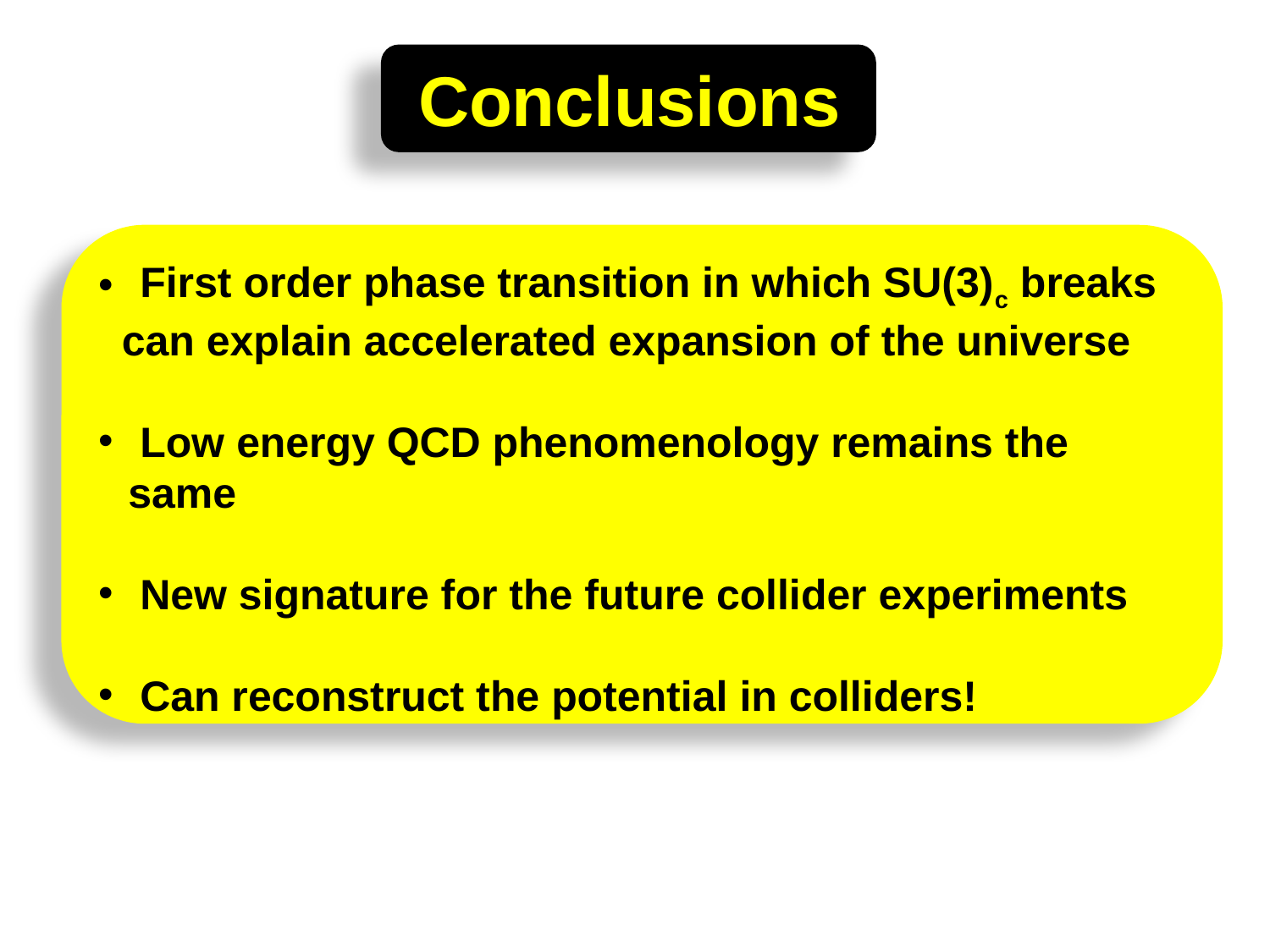

Conclusions
 First order phase transition in which SU(3)c breaks
  can explain accelerated expansion of the universe

 Low energy QCD phenomenology remains the same

 New signature for the future collider experiments

 Can reconstruct the potential in colliders!